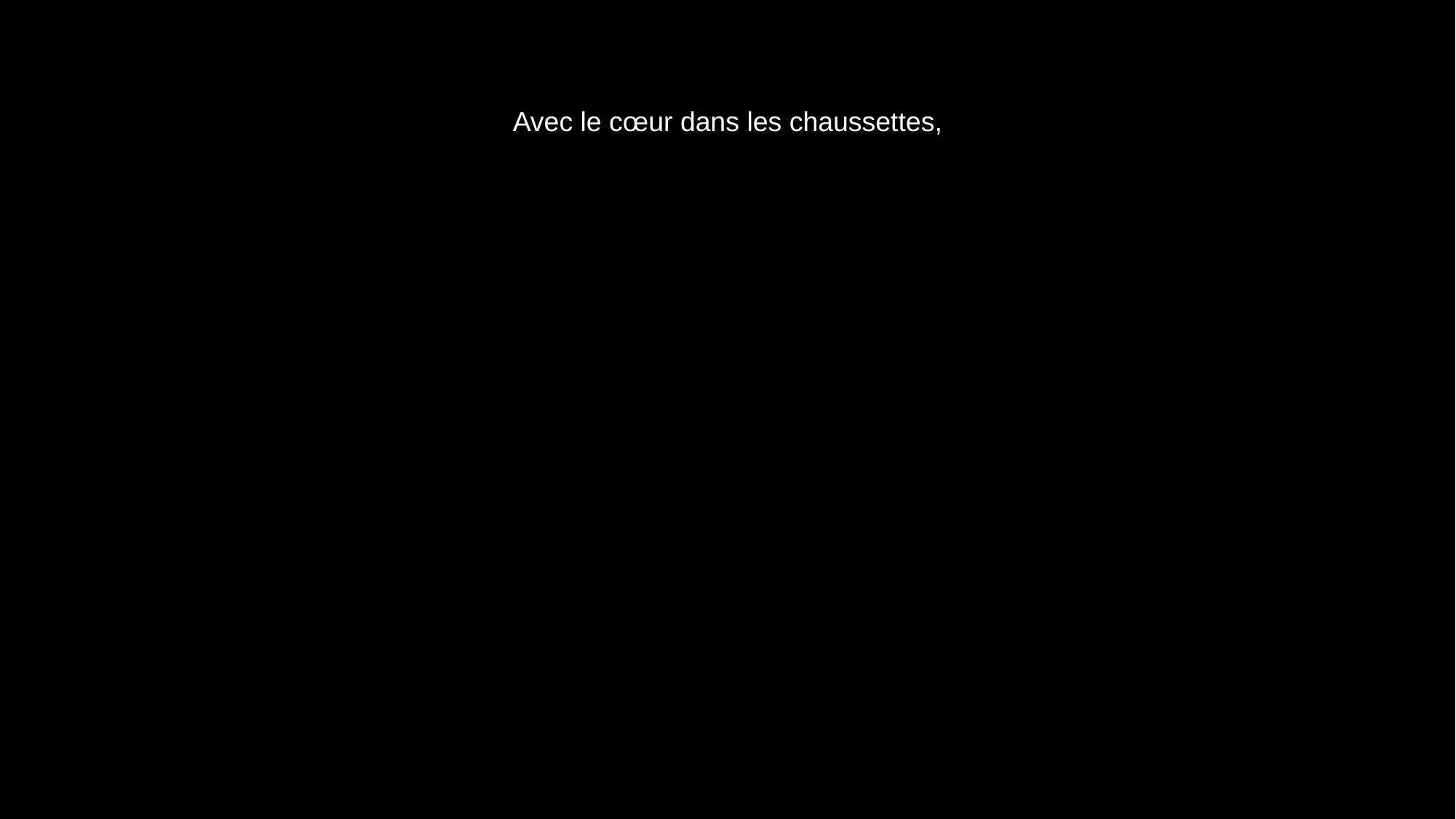

# Avec le cœur dans les chaussettes,